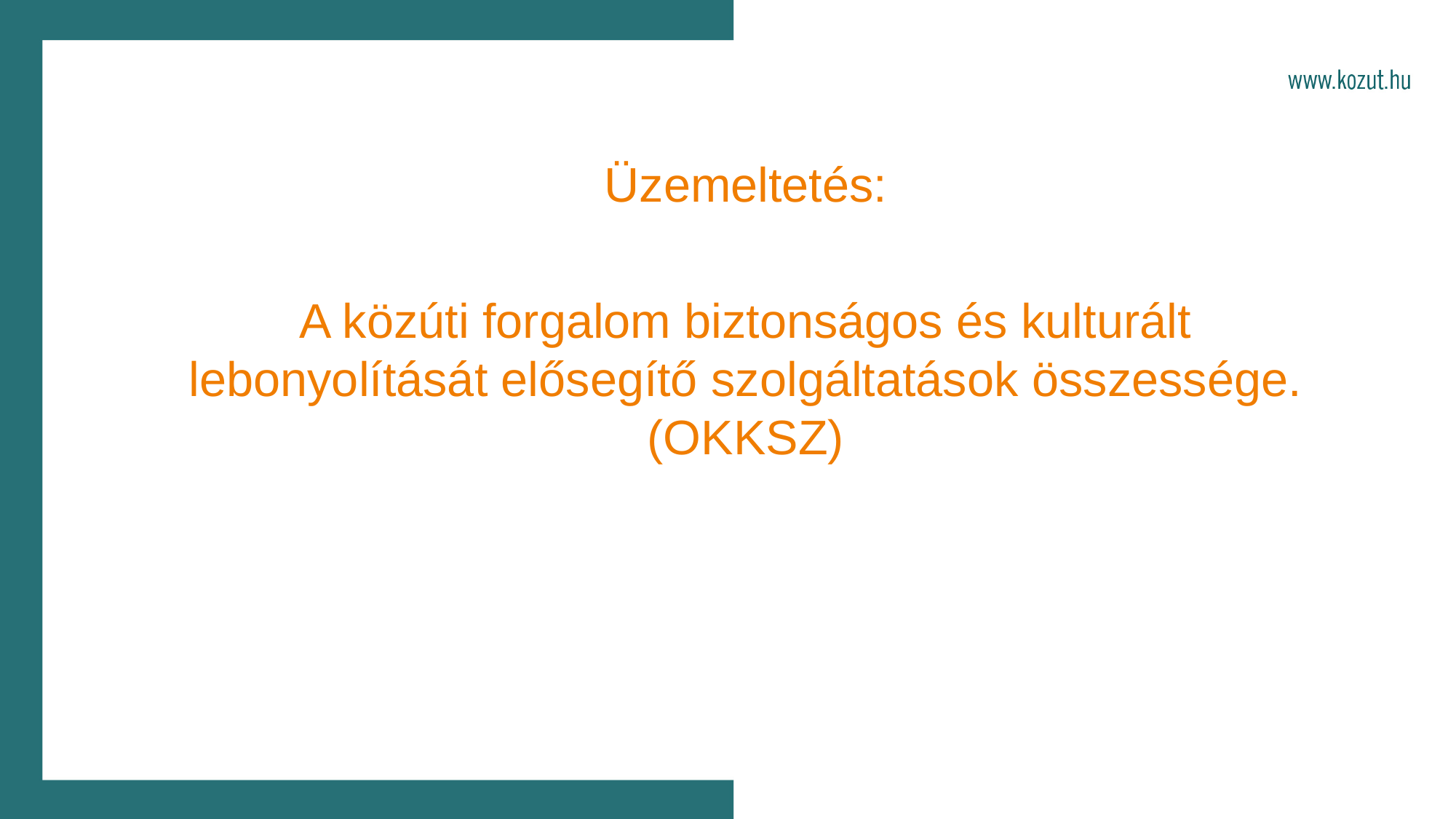

Üzemeltetés:

A közúti forgalom biztonságos és kulturált lebonyolítását elősegítő szolgáltatások összessége. (OKKSZ)